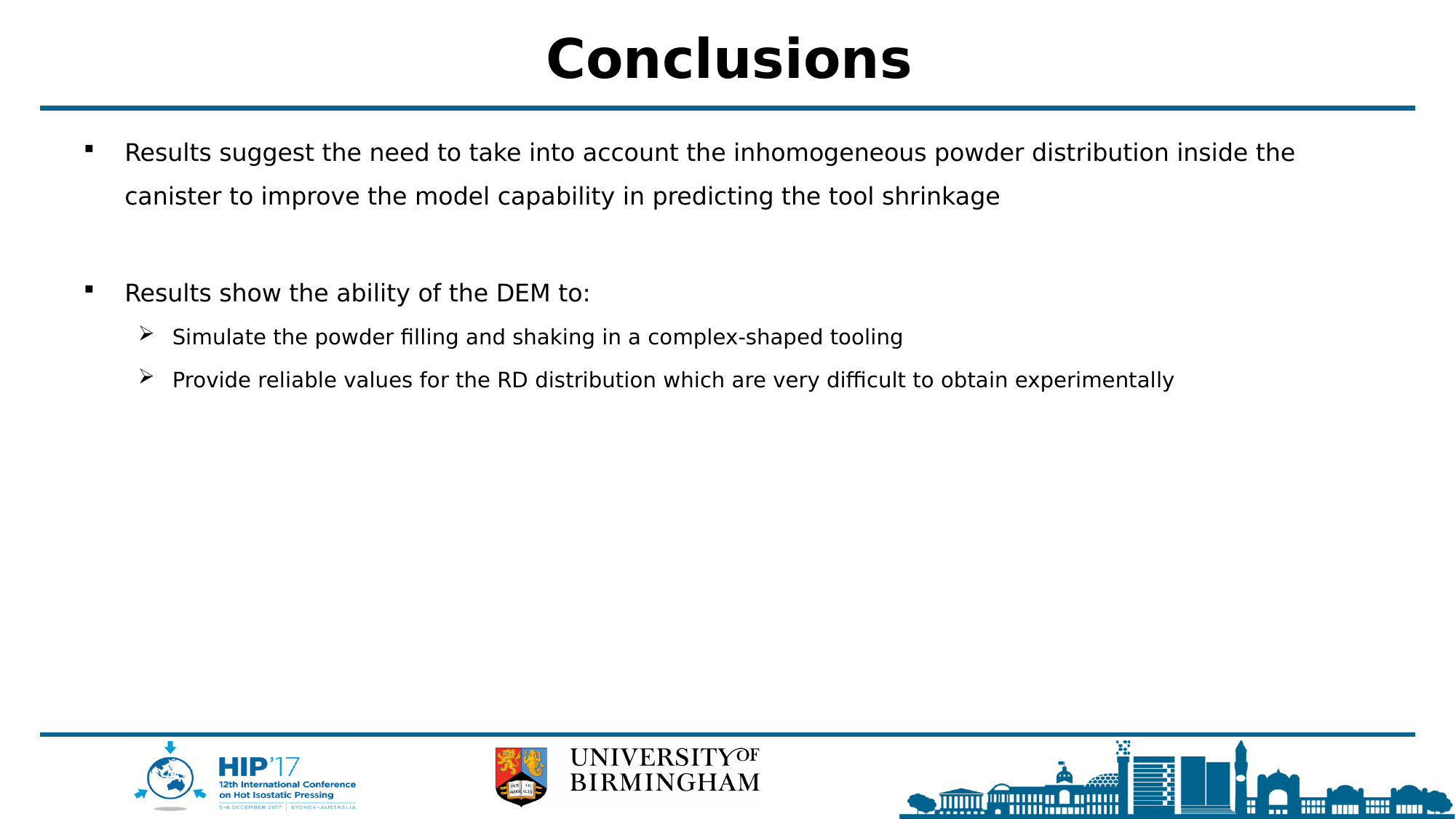

# Conclusions
Results suggest the need to take into account the inhomogeneous powder distribution inside the canister to improve the model capability in predicting the tool shrinkage

Results show the ability of the DEM to:
Simulate the powder filling and shaking in a complex-shaped tooling
Provide reliable values for the RD distribution which are very difficult to obtain experimentally